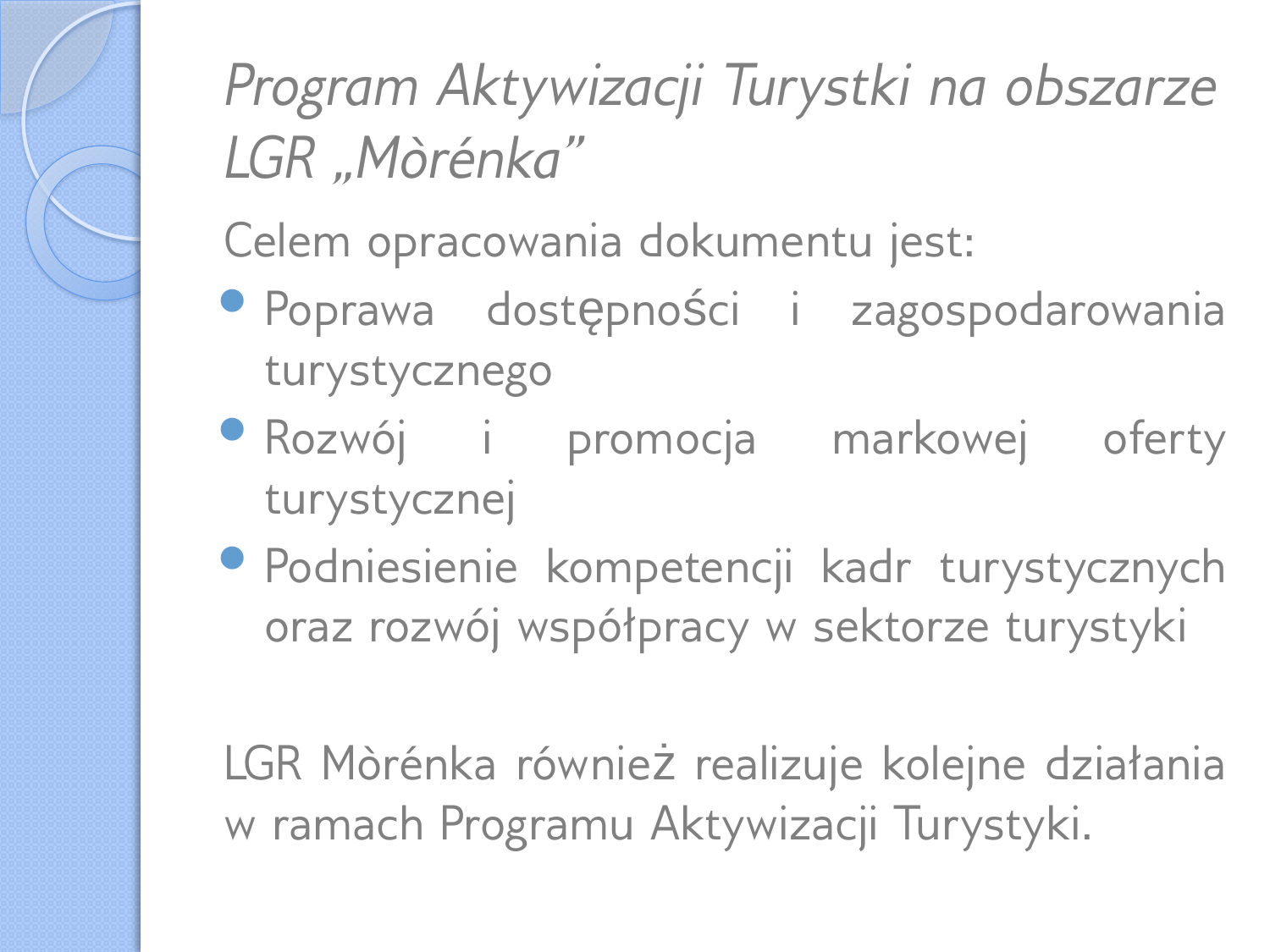

# Program Aktywizacji Turystki na obszarze LGR „Mòrénka”
Celem opracowania dokumentu jest:
Poprawa dostępności i zagospodarowania turystycznego
Rozwój i promocja markowej oferty turystycznej
Podniesienie kompetencji kadr turystycznych oraz rozwój współpracy w sektorze turystyki

LGR Mòrénka również realizuje kolejne działania w ramach Programu Aktywizacji Turystyki.